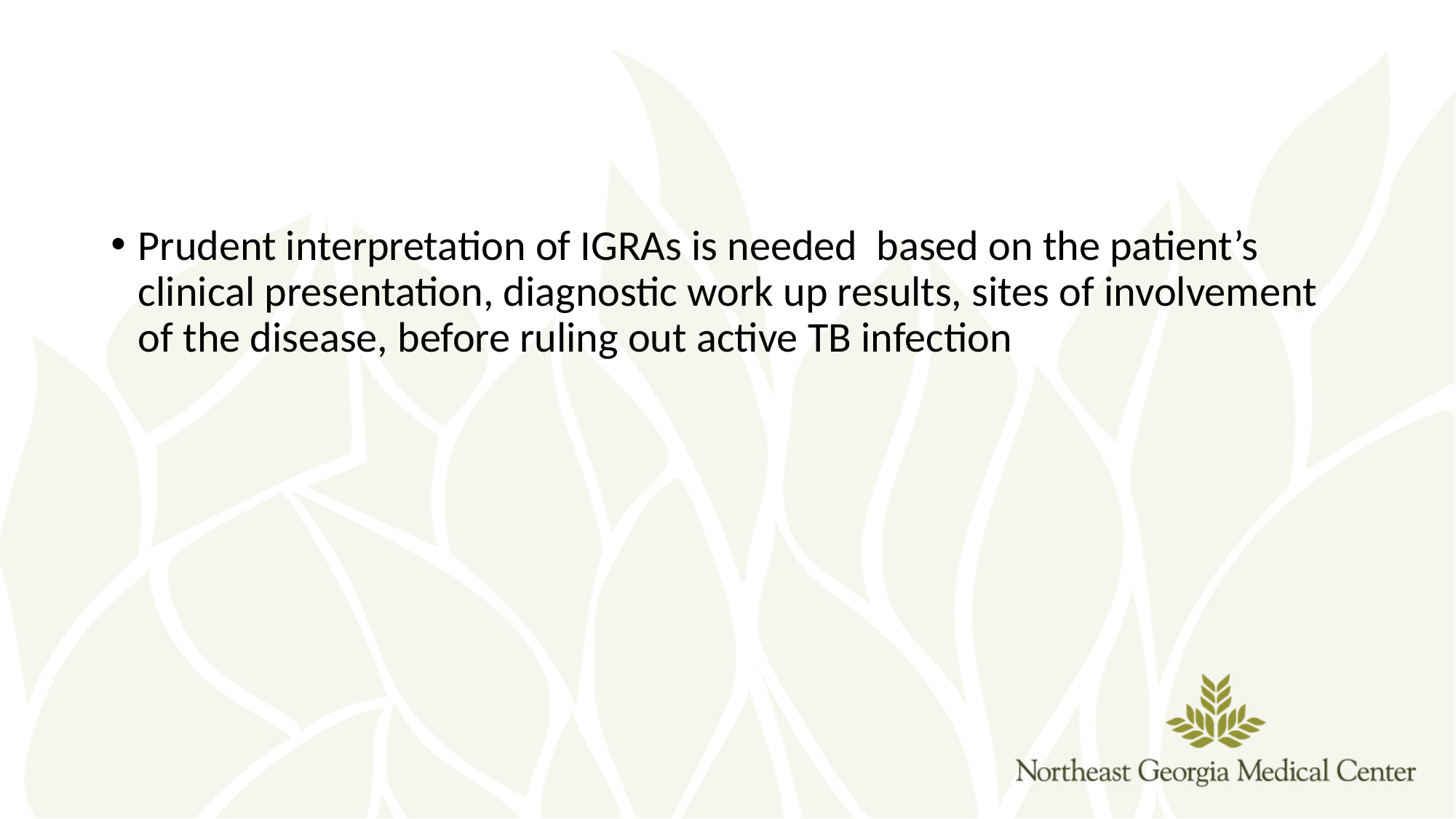

Prudent interpretation of IGRAs is needed  based on the patient’s clinical presentation, diagnostic work up results, sites of involvement of the disease, before ruling out active TB infection